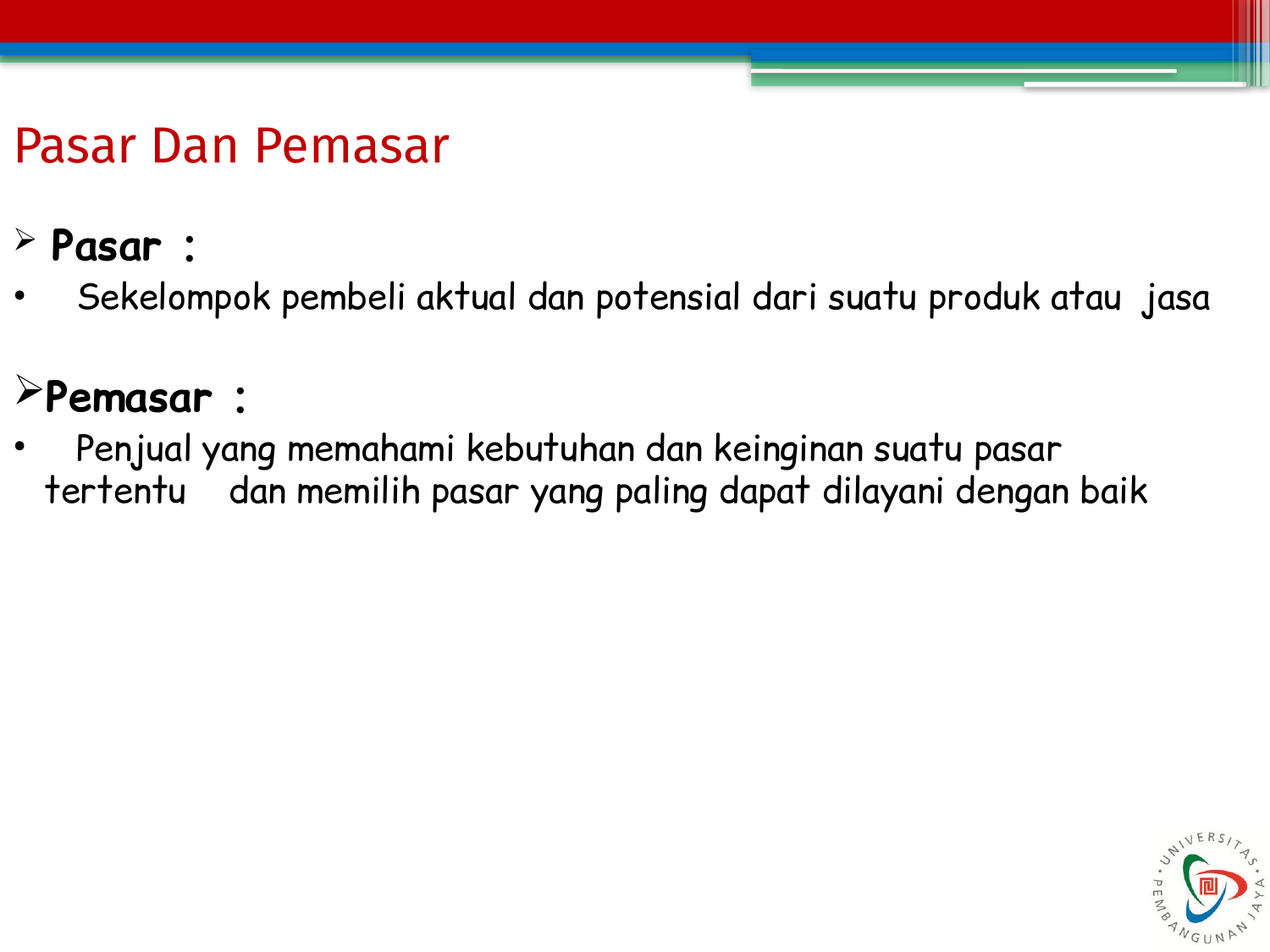

Pasar Dan Pemasar
 Pasar :
   Sekelompok pembeli aktual dan potensial dari suatu produk atau  jasa

Pemasar :
   Penjual yang memahami kebutuhan dan keinginan suatu pasar tertentu    dan memilih pasar yang paling dapat dilayani dengan baik